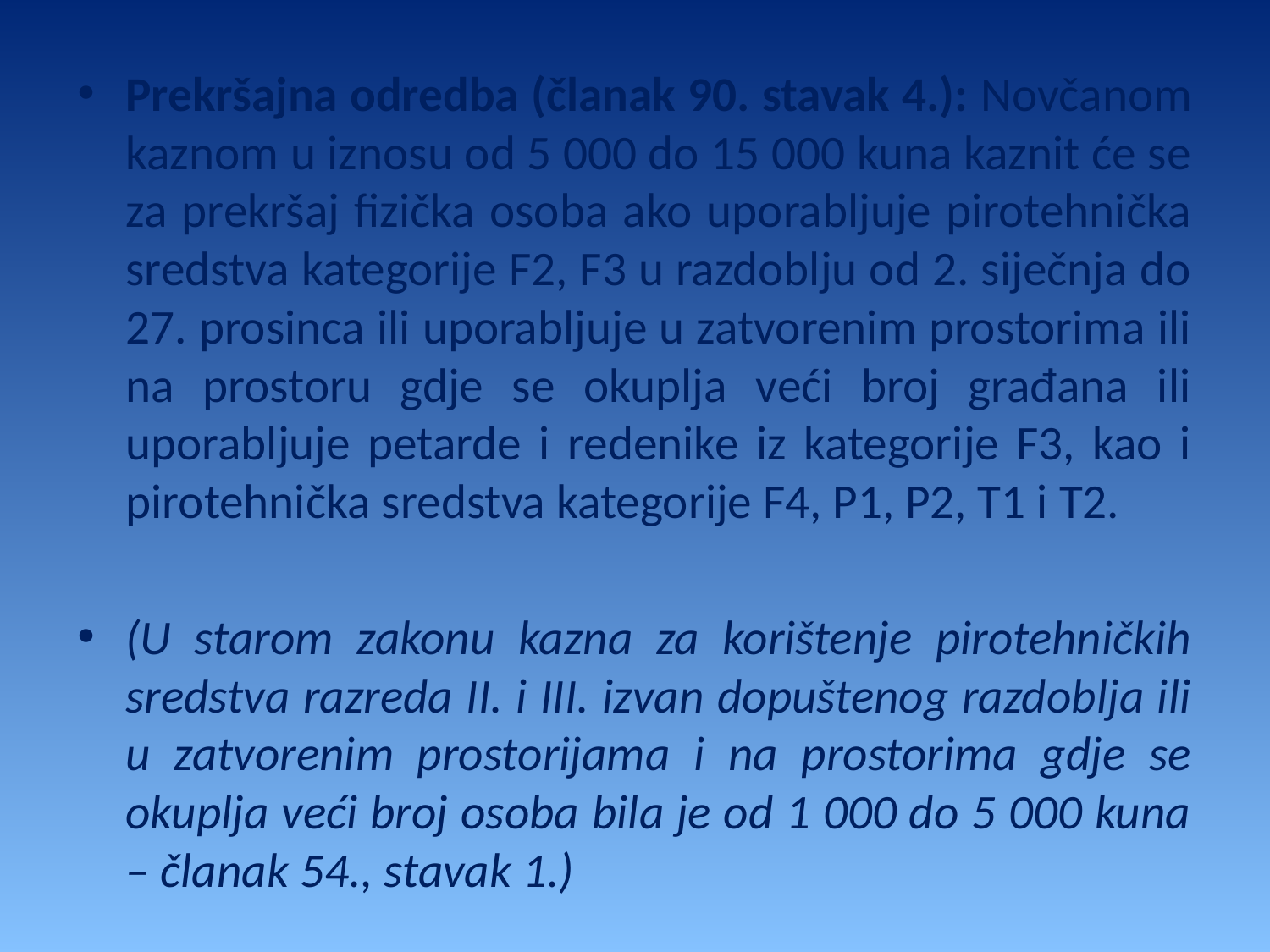

Prekršajna odredba (članak 90. stavak 4.): Novčanom kaznom u iznosu od 5 000 do 15 000 kuna kaznit će se za prekršaj fizička osoba ako uporabljuje pirotehnička sredstva kategorije F2, F3 u razdoblju od 2. siječnja do 27. prosinca ili uporabljuje u zatvorenim prostorima ili na prostoru gdje se okuplja veći broj građana ili uporabljuje petarde i redenike iz kategorije F3, kao i pirotehnička sredstva kategorije F4, P1, P2, T1 i T2.

(U starom zakonu kazna za korištenje pirotehničkih sredstva razreda II. i III. izvan dopuštenog razdoblja ili u zatvorenim prostorijama i na prostorima gdje se okuplja veći broj osoba bila je od 1 000 do 5 000 kuna – članak 54., stavak 1.)